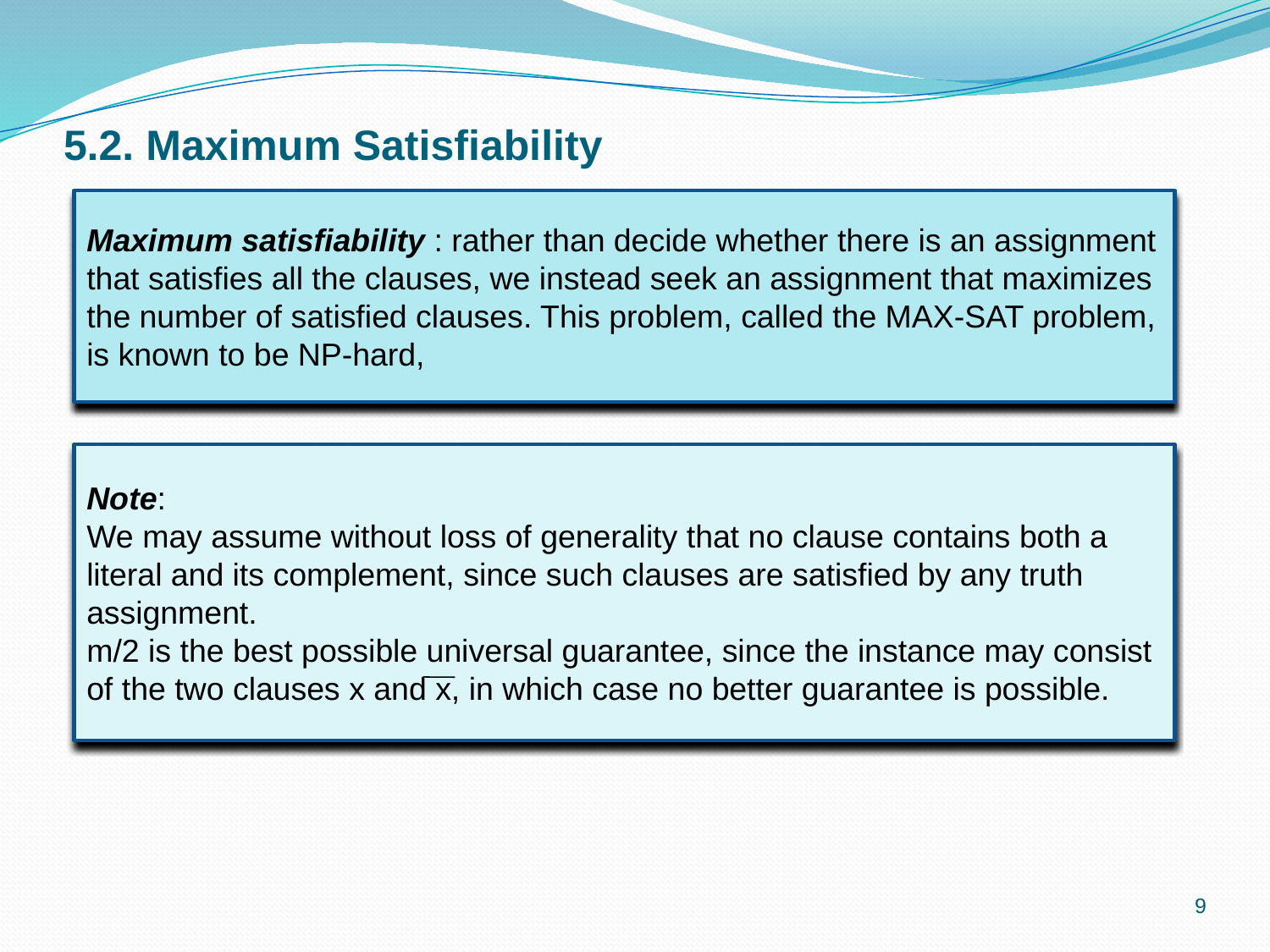

# 5.2. Maximum Satisfiability
Maximum satisfiability : rather than decide whether there is an assignment that satisfies all the clauses, we instead seek an assignment that maximizes the number of satisfied clauses. This problem, called the MAX-SAT problem, is known to be NP-hard,

Note:
We may assume without loss of generality that no clause contains both a literal and its complement, since such clauses are satisfied by any truth assignment.
m/2 is the best possible universal guarantee, since the instance may consist of the two clauses x and x, in which case no better guarantee is possible.
9